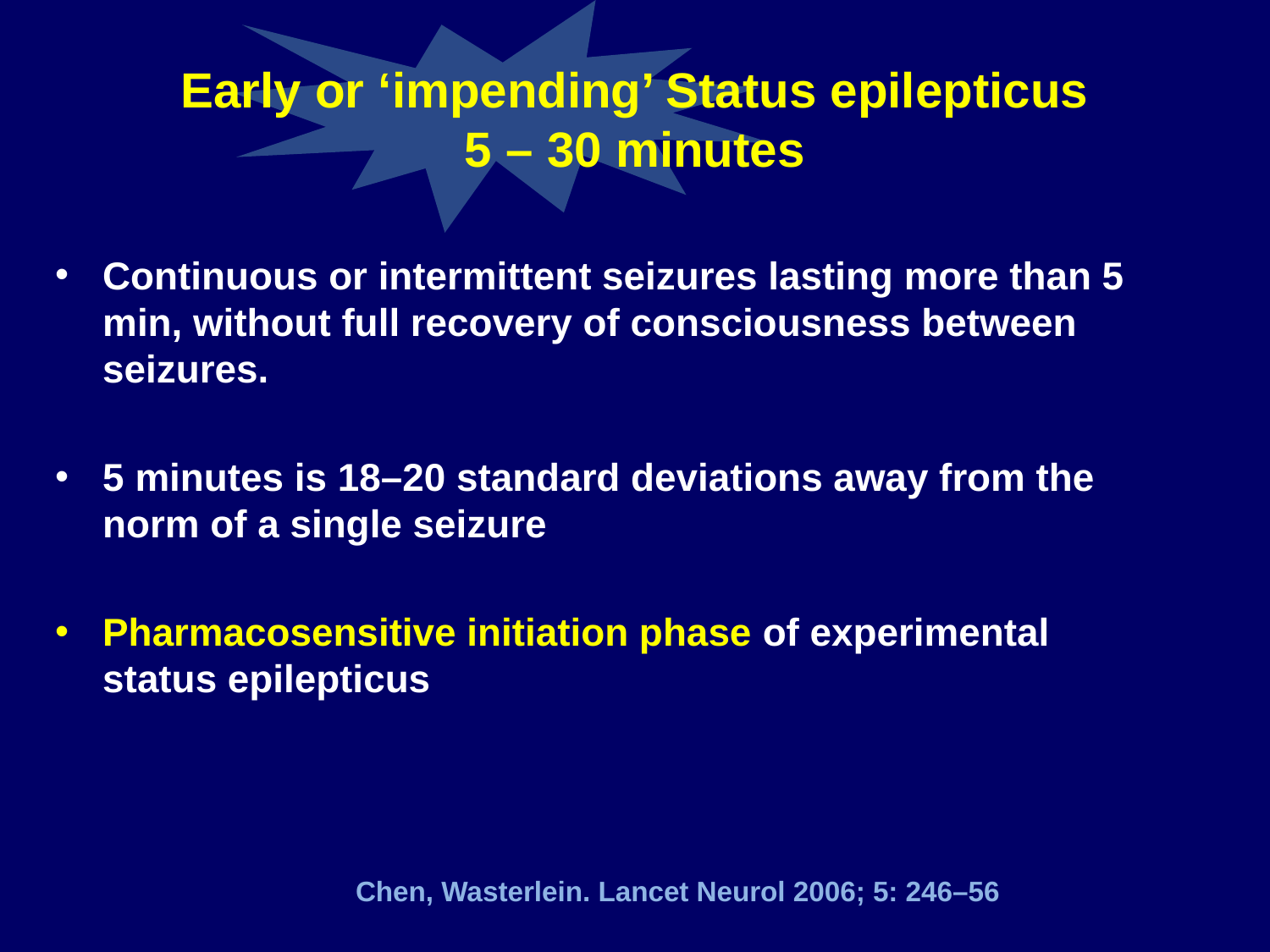

# Early or ‘impending’ Status epilepticus 5 – 30 minutes

Continuous or intermittent seizures lasting more than 5 min, without full recovery of consciousness between seizures.

5 minutes is 18–20 standard deviations away from the norm of a single seizure

Pharmacosensitive initiation phase of experimental status epilepticus

Chen, Wasterlein. Lancet Neurol 2006; 5: 246–56